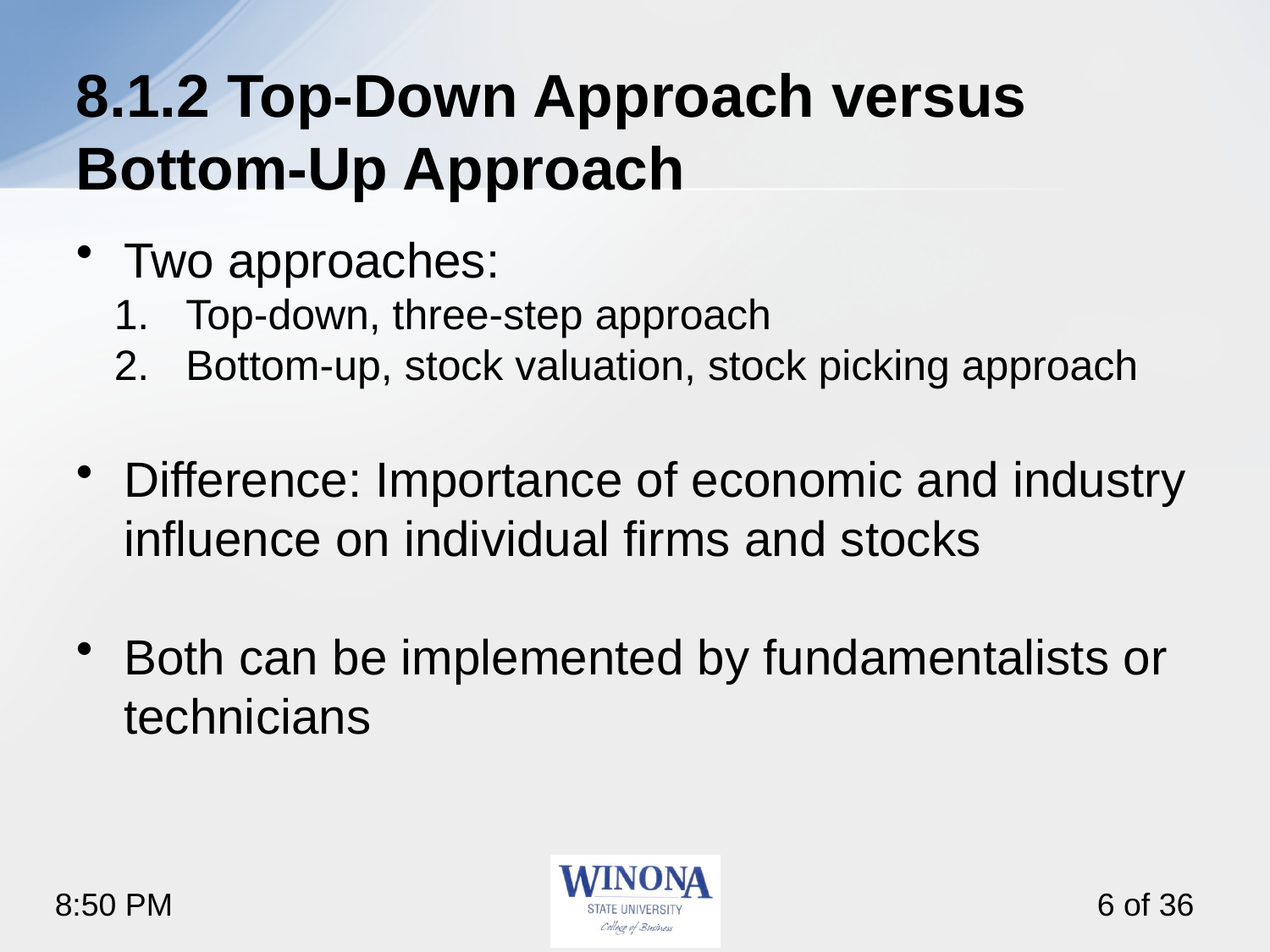

# 8.1.2 Top-Down Approach versus Bottom-Up Approach
Two approaches:
Top-down, three-step approach
Bottom-up, stock valuation, stock picking approach

Difference: Importance of economic and industry influence on individual firms and stocks

Both can be implemented by fundamentalists or technicians